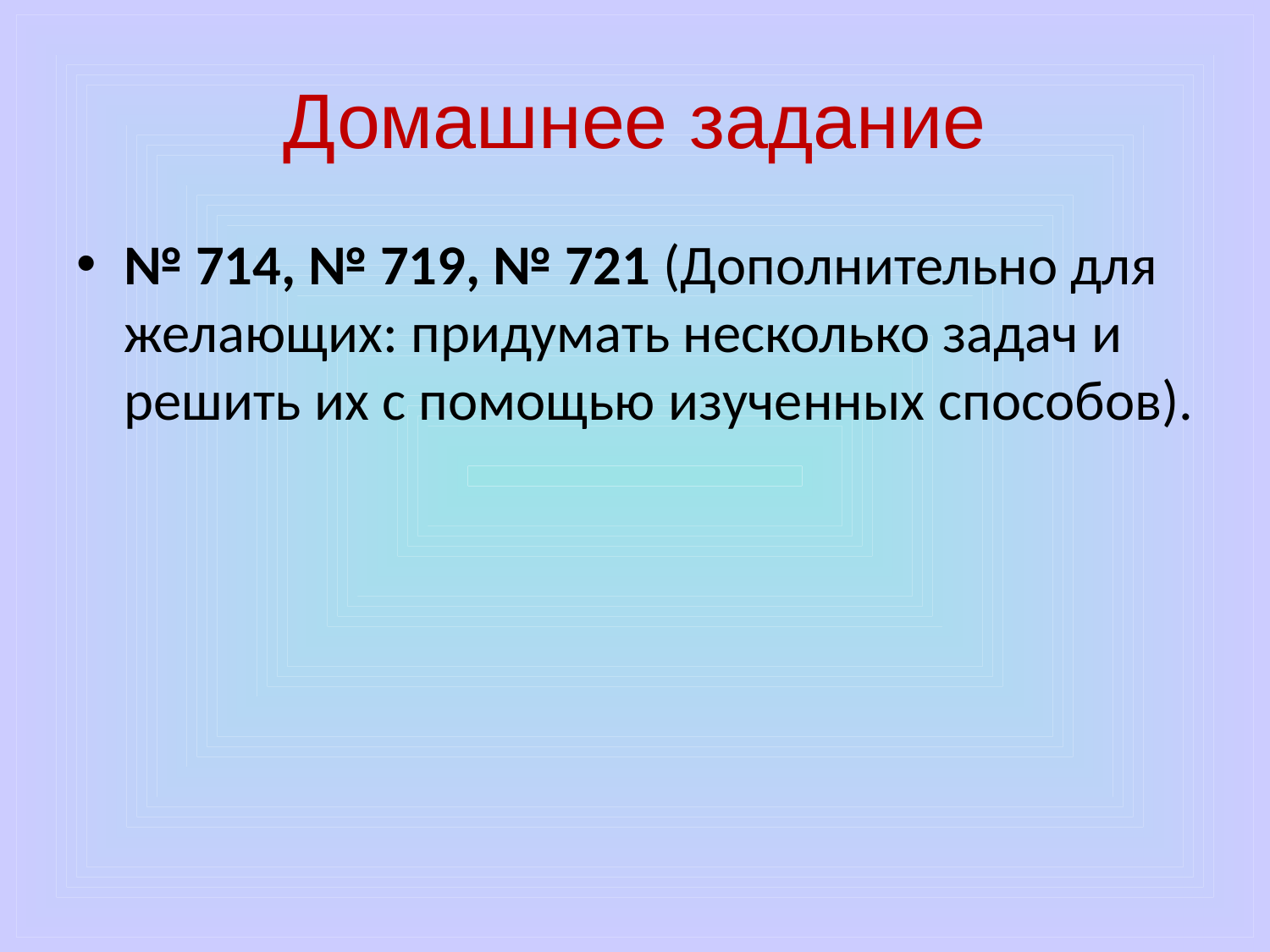

# Домашнее задание
№ 714, № 719, № 721 (Дополнительно для желающих: придумать несколько задач и решить их с помощью изученных способов).